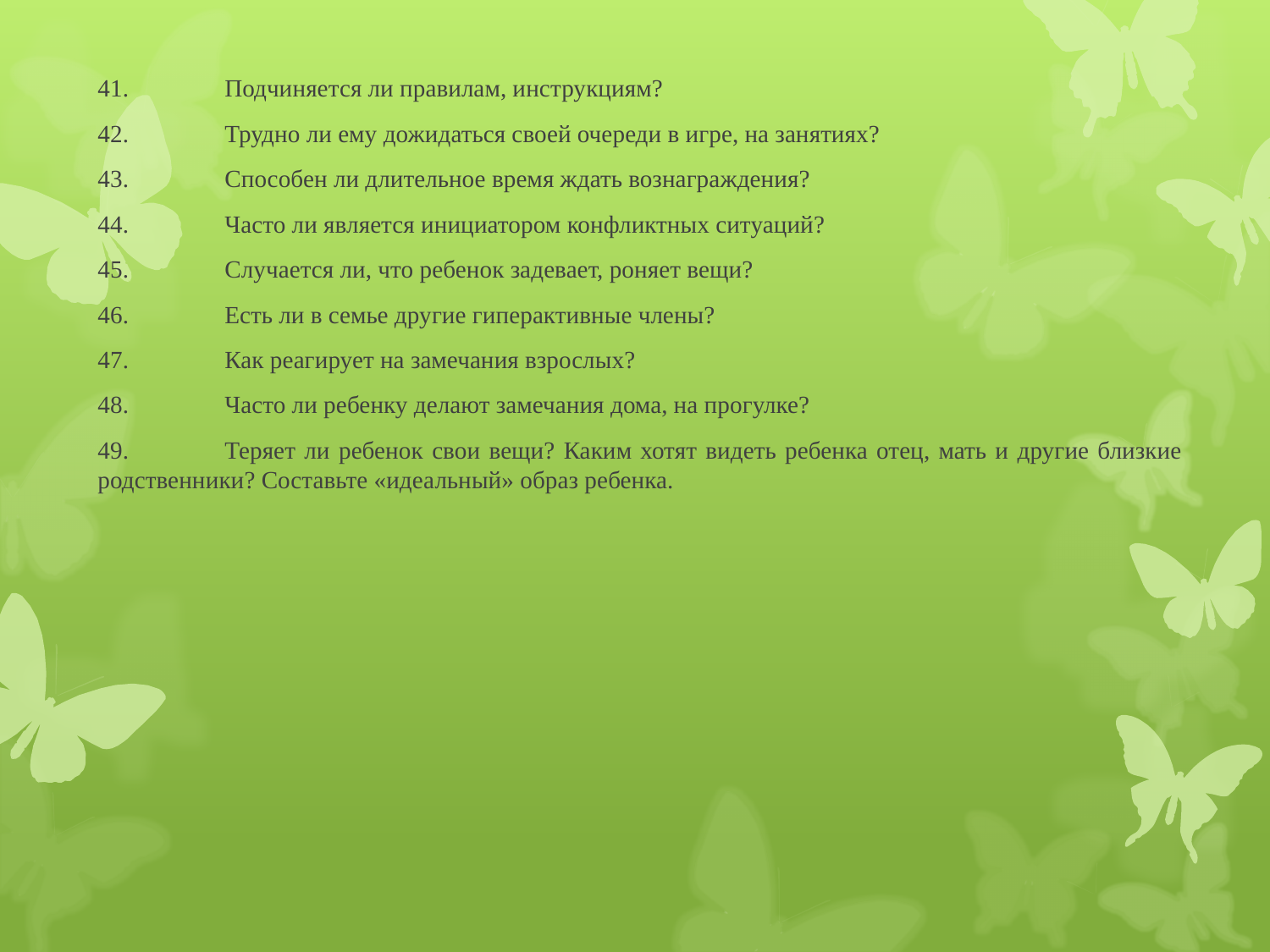

41.	Подчиняется ли правилам, инструкциям?
42.	Трудно ли ему дожидаться своей очереди в игре, на занятиях?
43.	Способен ли длительное время ждать вознаграждения?
44.	Часто ли является инициатором конфликтных ситуаций?
45.	Случается ли, что ребенок задевает, роняет вещи?
46.	Есть ли в семье другие гиперактивные члены?
47.	Как реагирует на замечания взрослых?
48.	Часто ли ребенку делают замечания дома, на прогулке?
49.	Теряет ли ребенок свои вещи? Каким хотят видеть ребенка отец, мать и другие близкие родственники? Составьте «идеальный» образ ребенка.